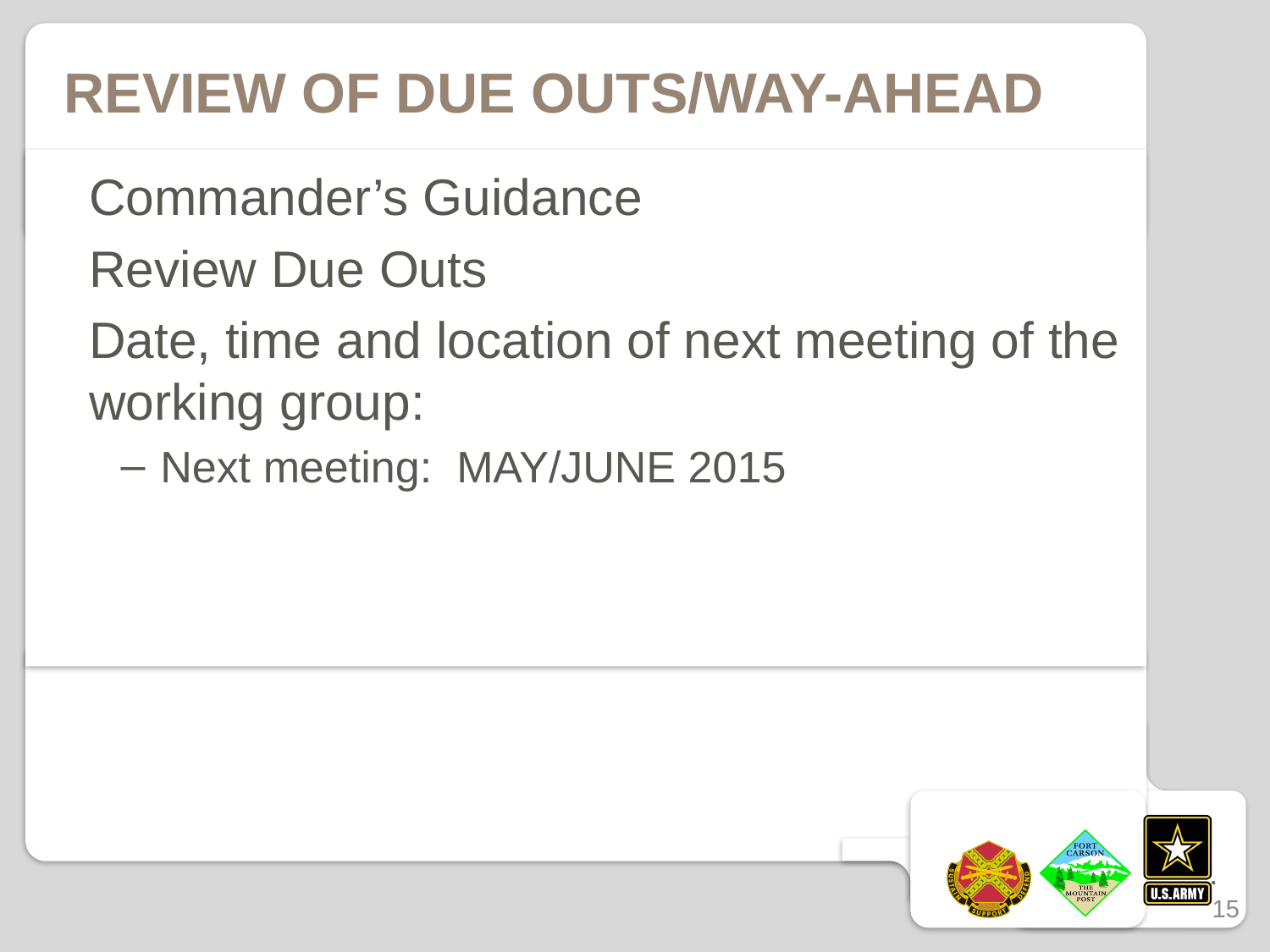

# Review of Due Outs/Way-ahead
Commander’s Guidance
Review Due Outs
Date, time and location of next meeting of the working group:
Next meeting:  MAY/JUNE 2015

15